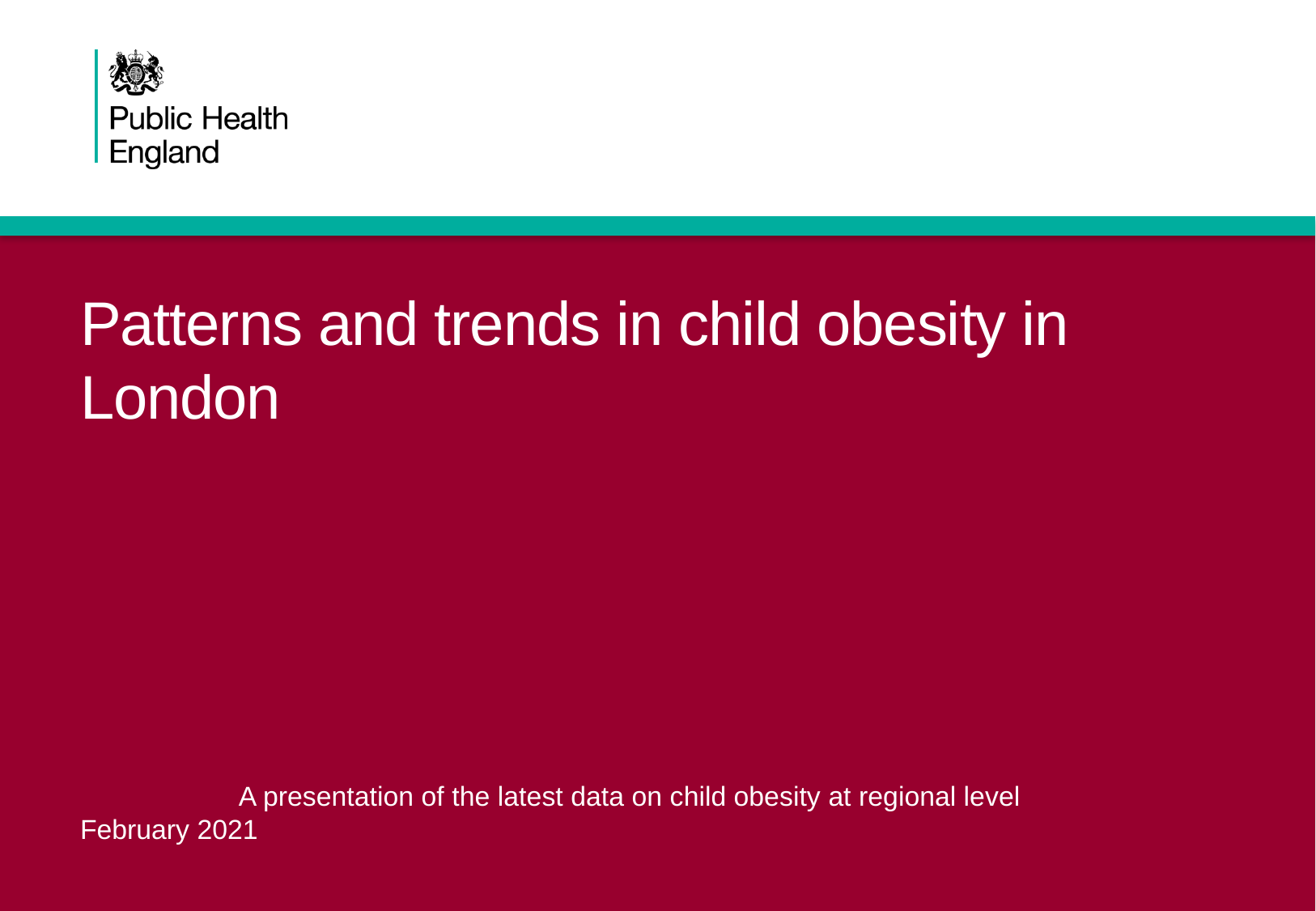

# Patterns and trends in child obesity in London
A presentation of the latest data on child obesity at regional level
February 2021